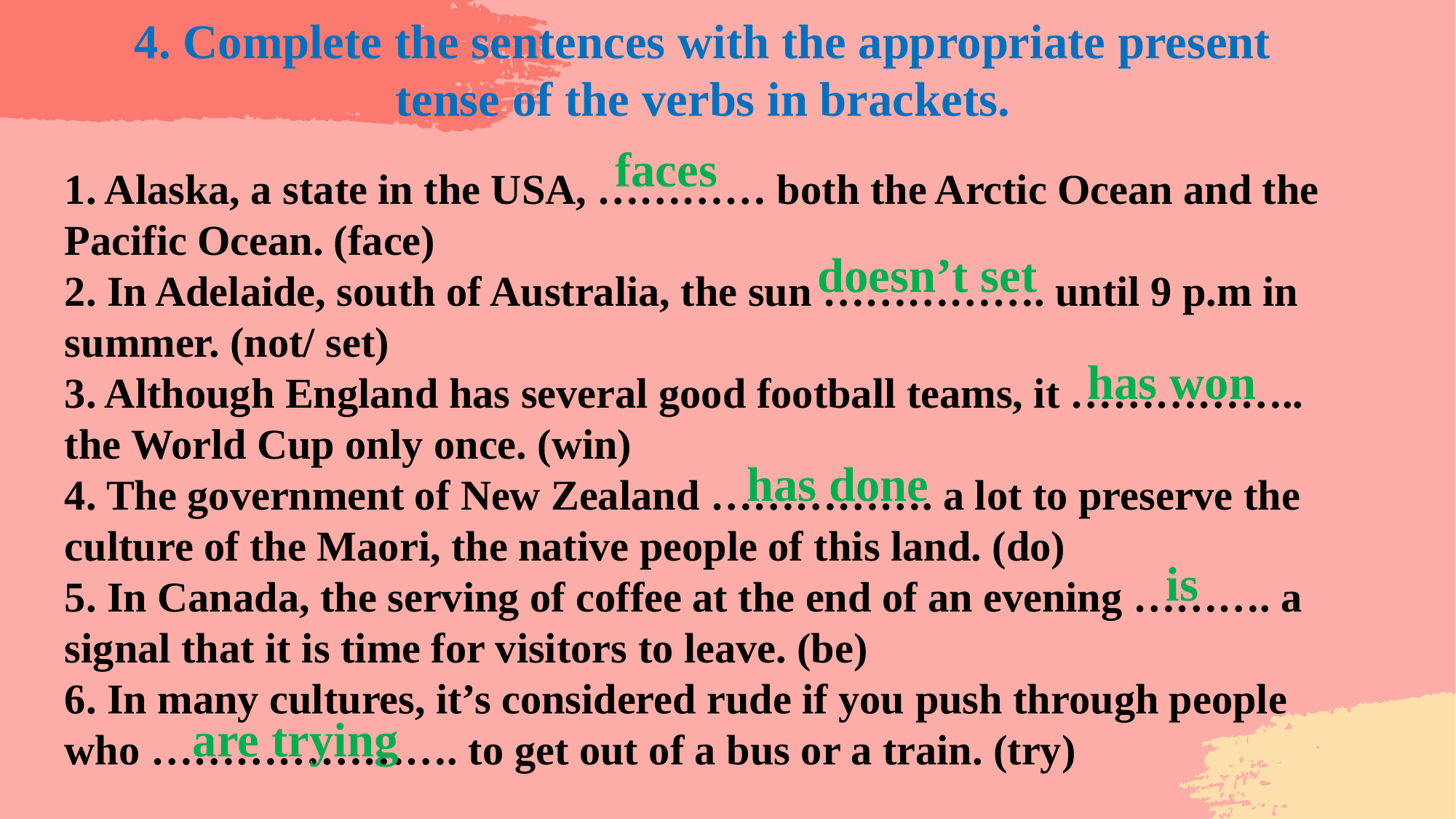

4. Complete the sentences with the appropriate present tense of the verbs in brackets.
faces
1. Alaska, a state in the USA, ………… both the Arctic Ocean and the Pacific Ocean. (face)
2. In Adelaide, south of Australia, the sun ……………. until 9 p.m in summer. (not/ set)
3. Although England has several good football teams, it …………….. the World Cup only once. (win)
4. The government of New Zealand ……………. a lot to preserve the culture of the Maori, the native people of this land. (do)
5. In Canada, the serving of coffee at the end of an evening ………. a signal that it is time for visitors to leave. (be)
6. In many cultures, it’s considered rude if you push through people who …………………. to get out of a bus or a train. (try)
doesn’t set
has won
has done
is
are trying